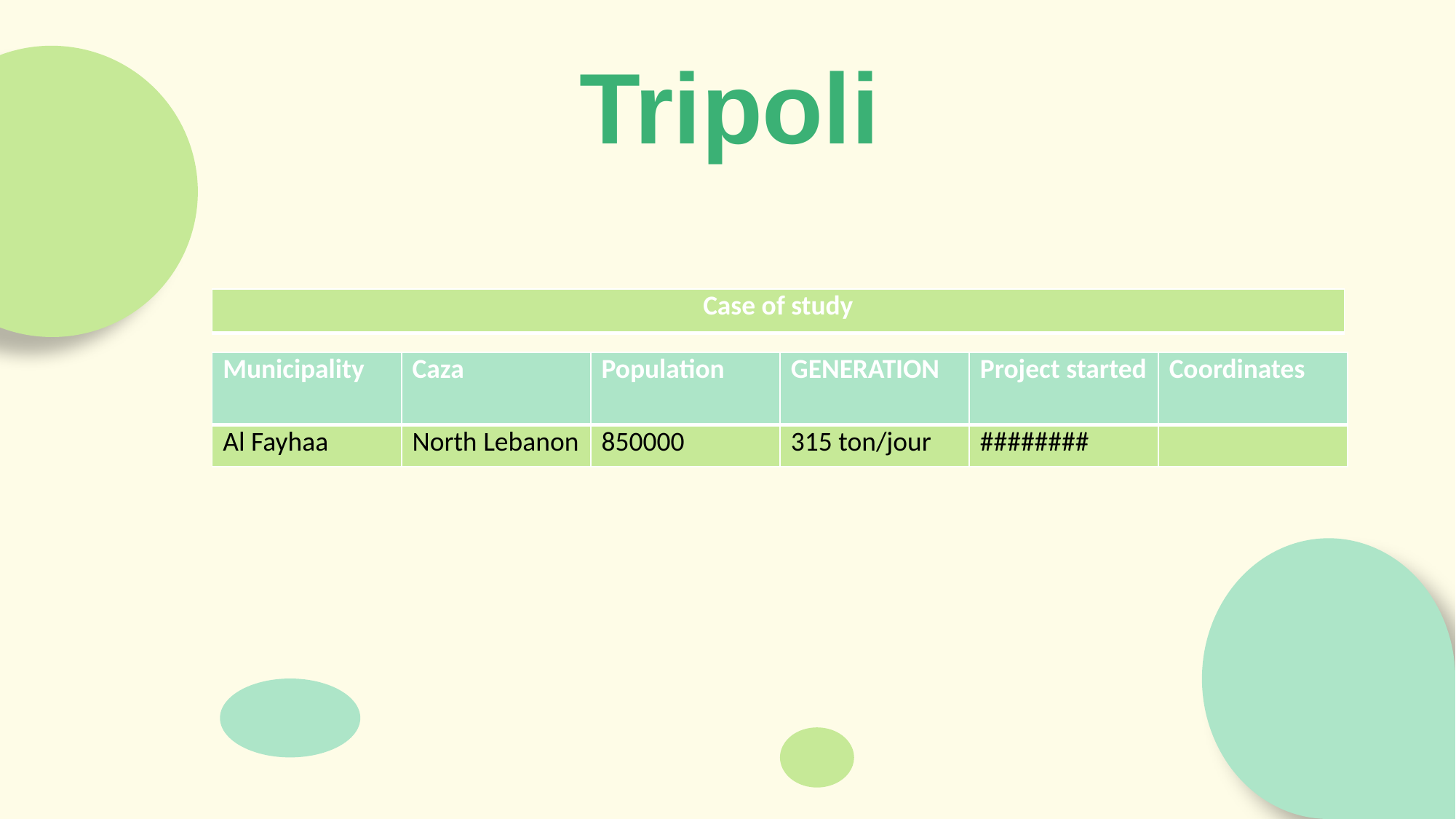

Tripoli

| Case of study |
| --- |
| Municipality | Caza | Population | GENERATION | Project started | Coordinates |
| --- | --- | --- | --- | --- | --- |
| Al Fayhaa | North Lebanon | 850000 | 315 ton/jour | ######## |  |